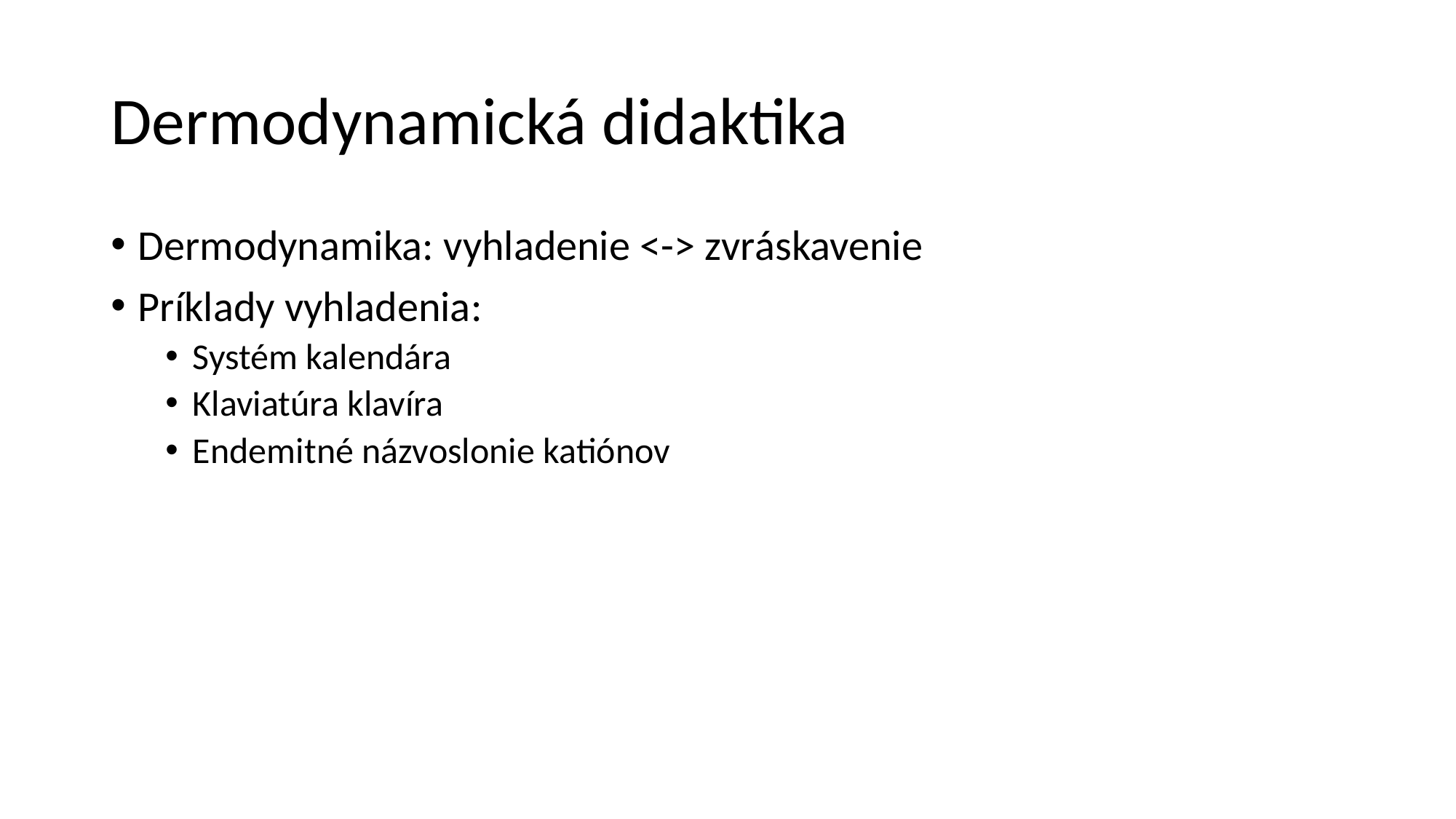

# Dermodynamická didaktika
Dermodynamika: vyhladenie <-> zvráskavenie
Príklady vyhladenia:
Systém kalendára
Klaviatúra klavíra
Endemitné názvoslonie katiónov